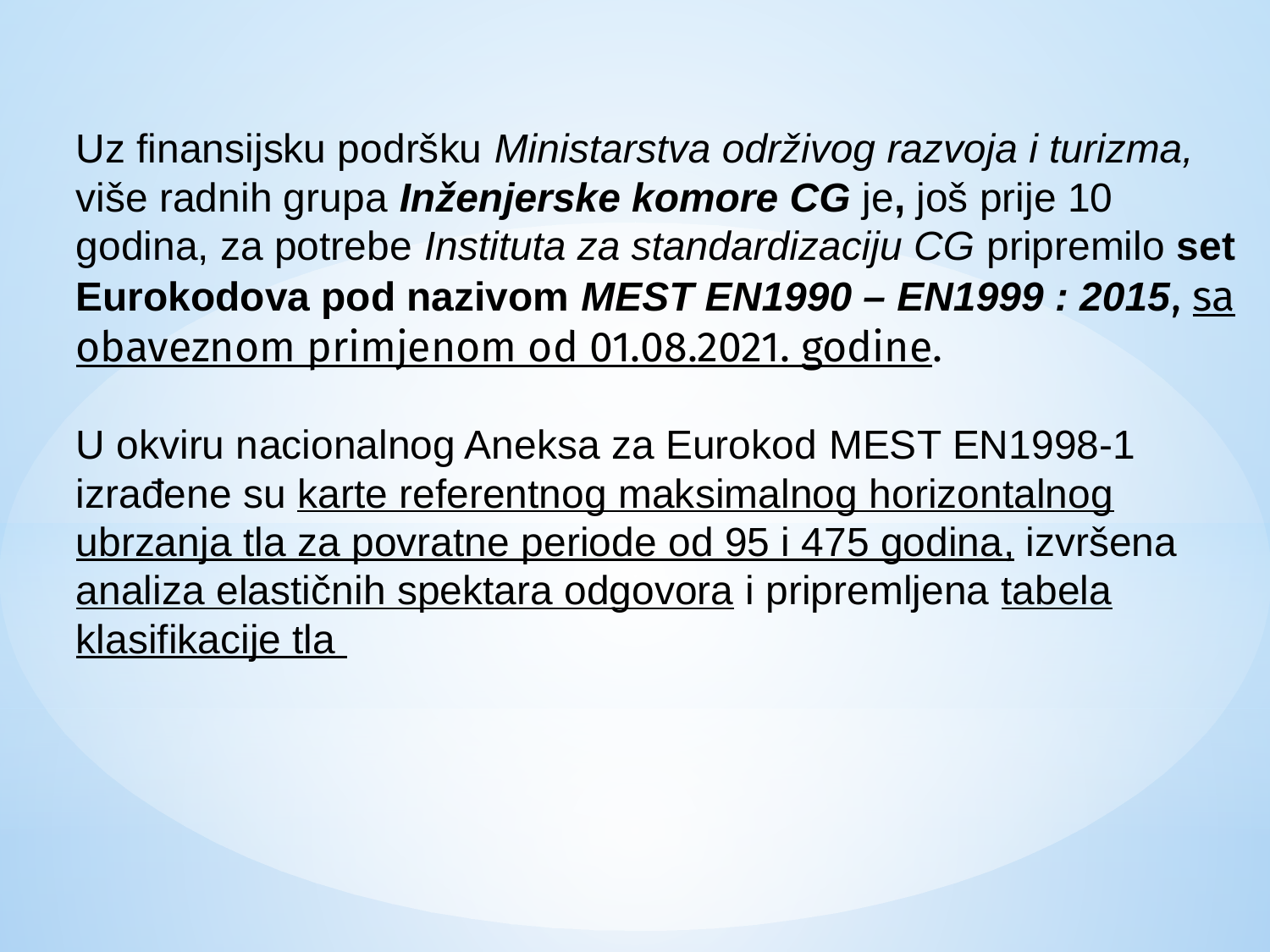

Uz finansijsku podršku Ministarstva održivog razvoja i turizma, više radnih grupa Inženjerske komore CG je, još prije 10 godina, za potrebe Instituta za standardizaciju CG pripremilo set Eurokodova pod nazivom MEST EN1990 – EN1999 : 2015, sa obaveznom primjenom od 01.08.2021. godine.

U okviru nacionalnog Aneksa za Eurokod MEST EN1998-1 izrađene su karte referentnog maksimalnog horizontalnog ubrzanja tla za povratne periode od 95 i 475 godina, izvršena analiza elastičnih spektara odgovora i pripremljena tabela klasifikacije tla